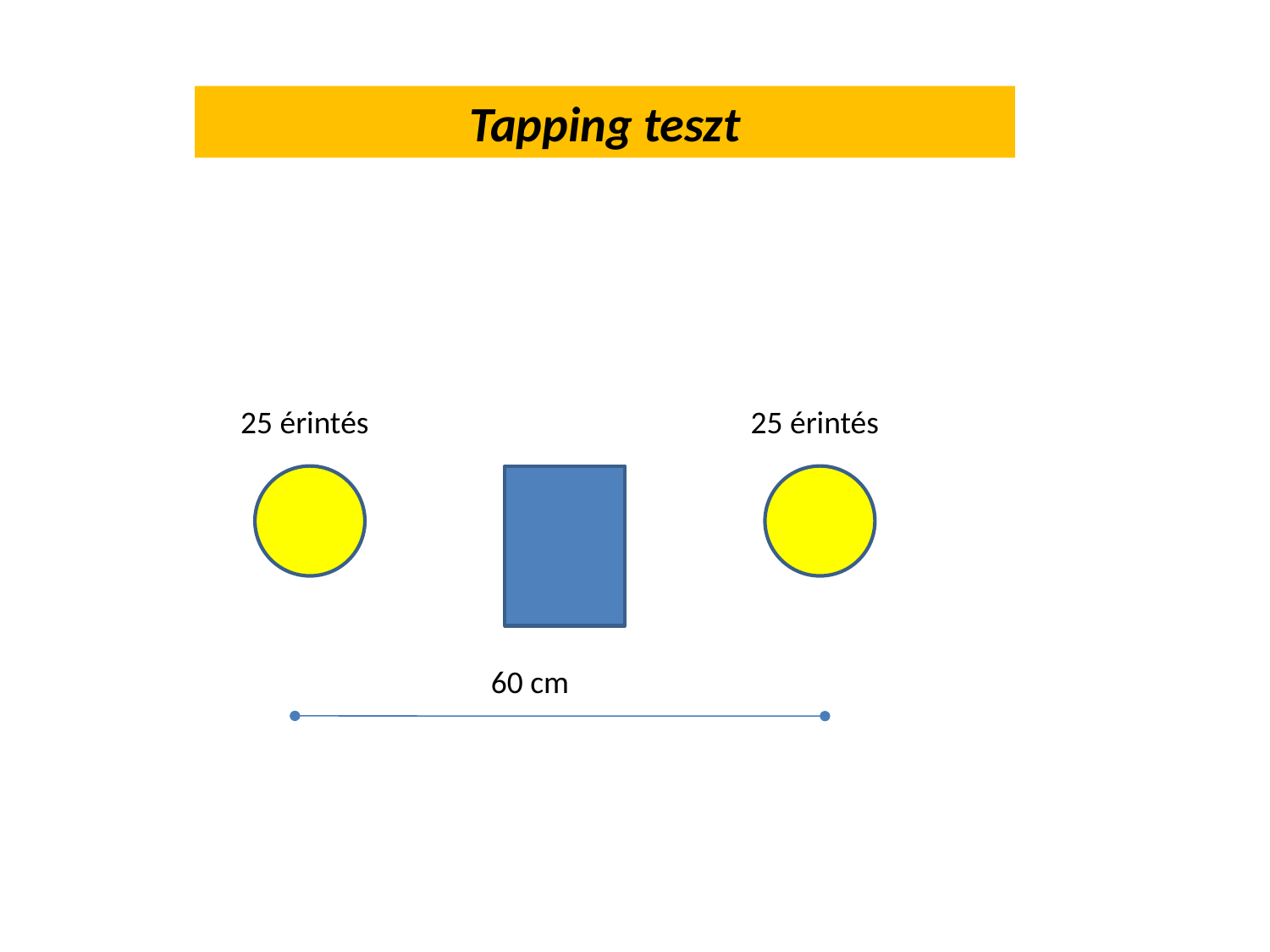

Tapping teszt
25 érintés
25 érintés

60 cm